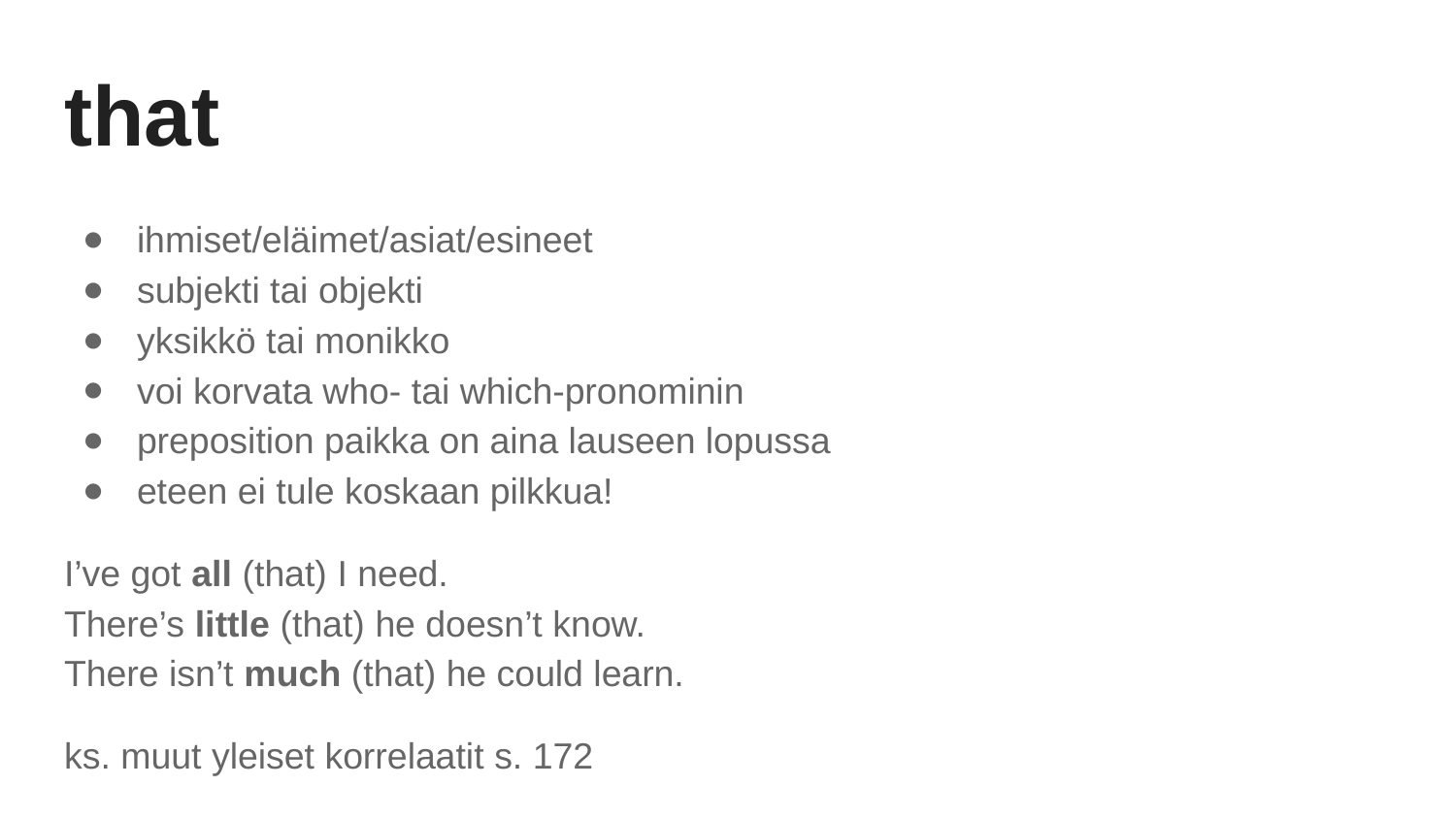

# that
ihmiset/eläimet/asiat/esineet
subjekti tai objekti
yksikkö tai monikko
voi korvata who- tai which-pronominin
preposition paikka on aina lauseen lopussa
eteen ei tule koskaan pilkkua!
I’ve got all (that) I need.
There’s little (that) he doesn’t know.
There isn’t much (that) he could learn.
ks. muut yleiset korrelaatit s. 172